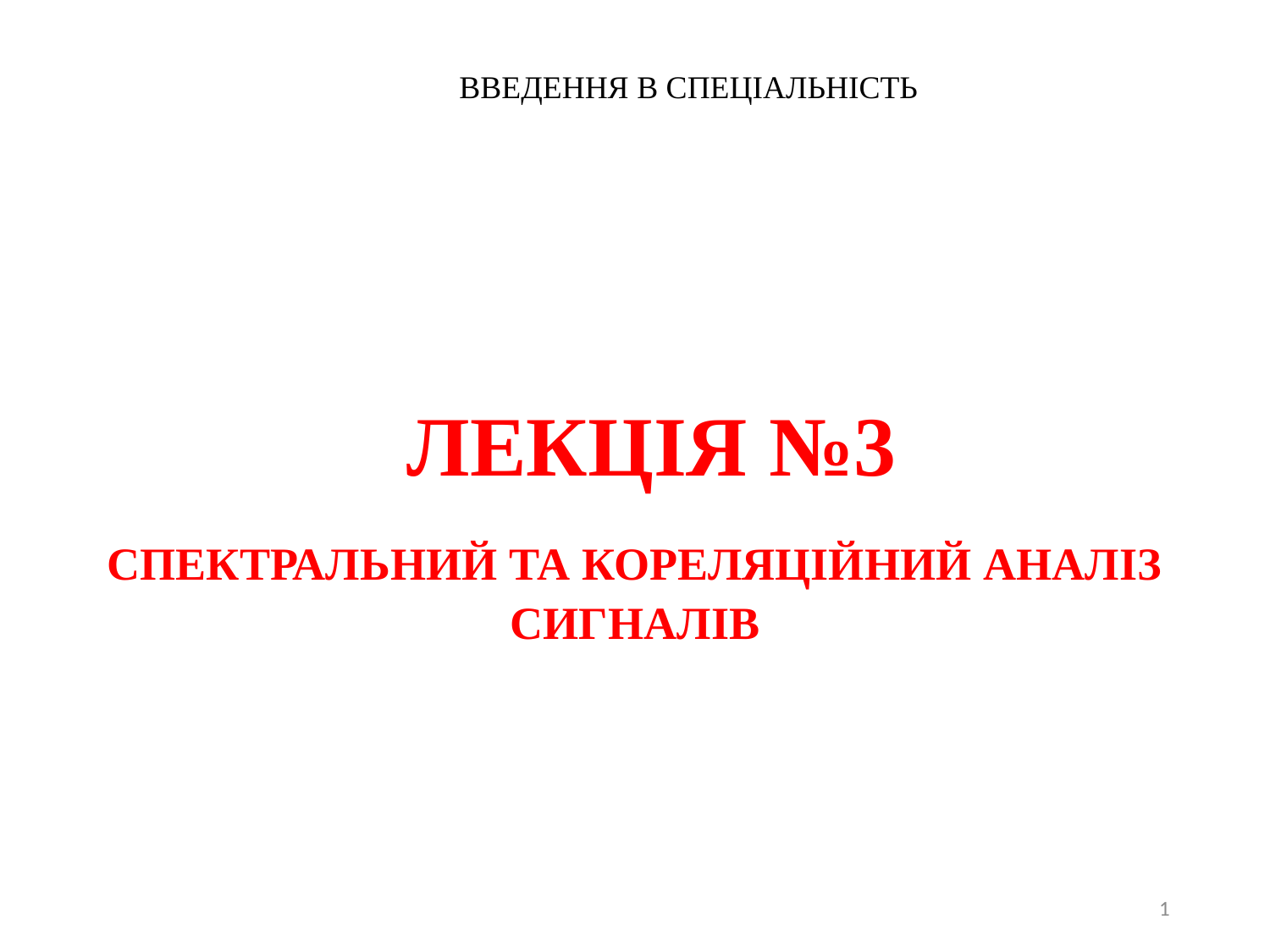

| ВВЕДЕННЯ В СПЕЦІАЛЬНІСТЬ |
| --- |
ЛЕКЦІЯ №3
СПЕКТРАЛЬНИЙ ТА КОРЕЛЯЦІЙНИЙ АНАЛІЗ СИГНАЛІВ
1